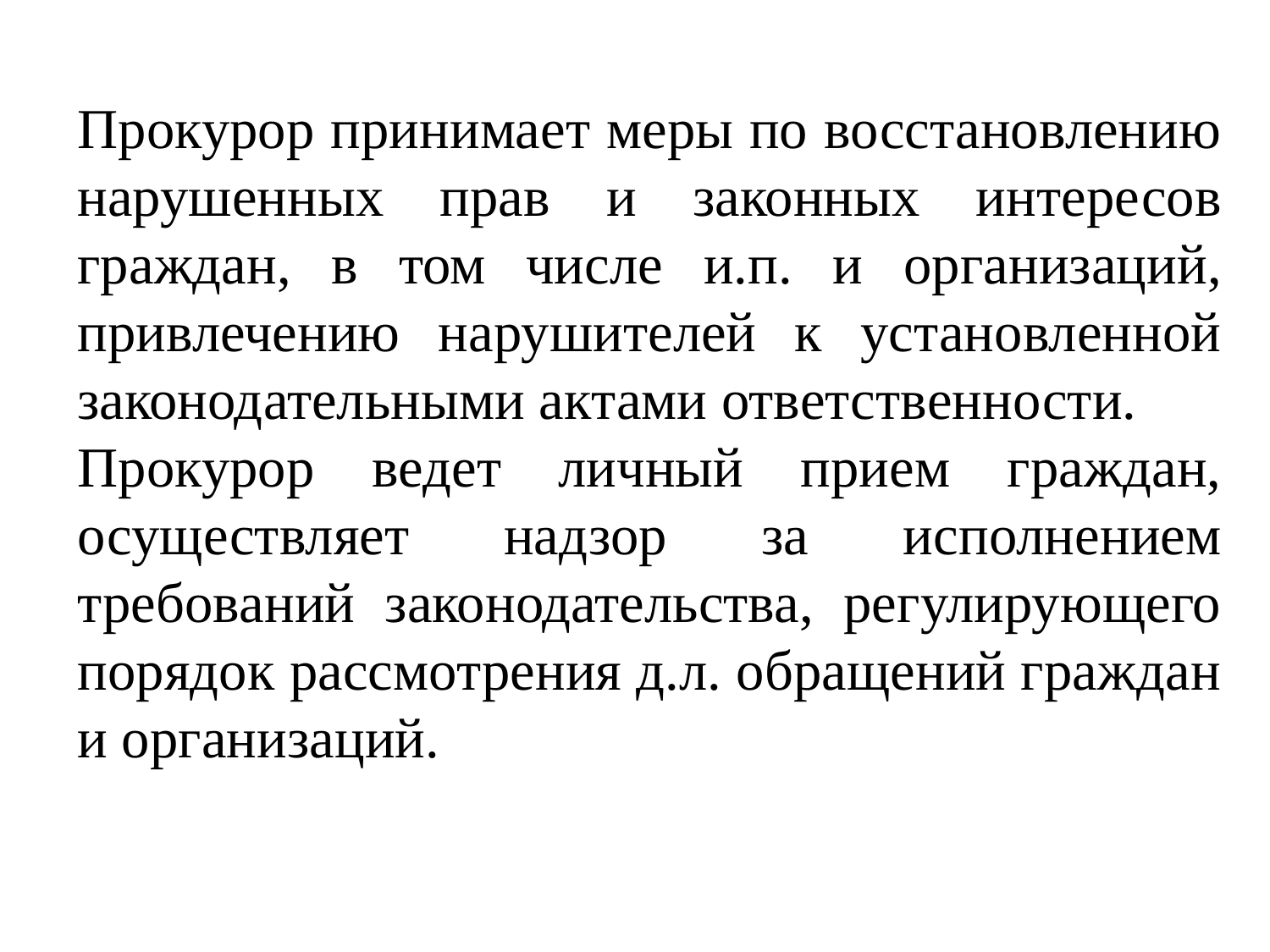

Прокурор принимает меры по восстановлению нарушенных прав и законных интересов граждан, в том числе и.п. и организаций, привлечению нарушителей к установленной законодательными актами ответственности.
Прокурор ведет личный прием граждан, осуществляет надзор за исполнением требований законодательства, регулирующего порядок рассмотрения д.л. обращений граждан и организаций.